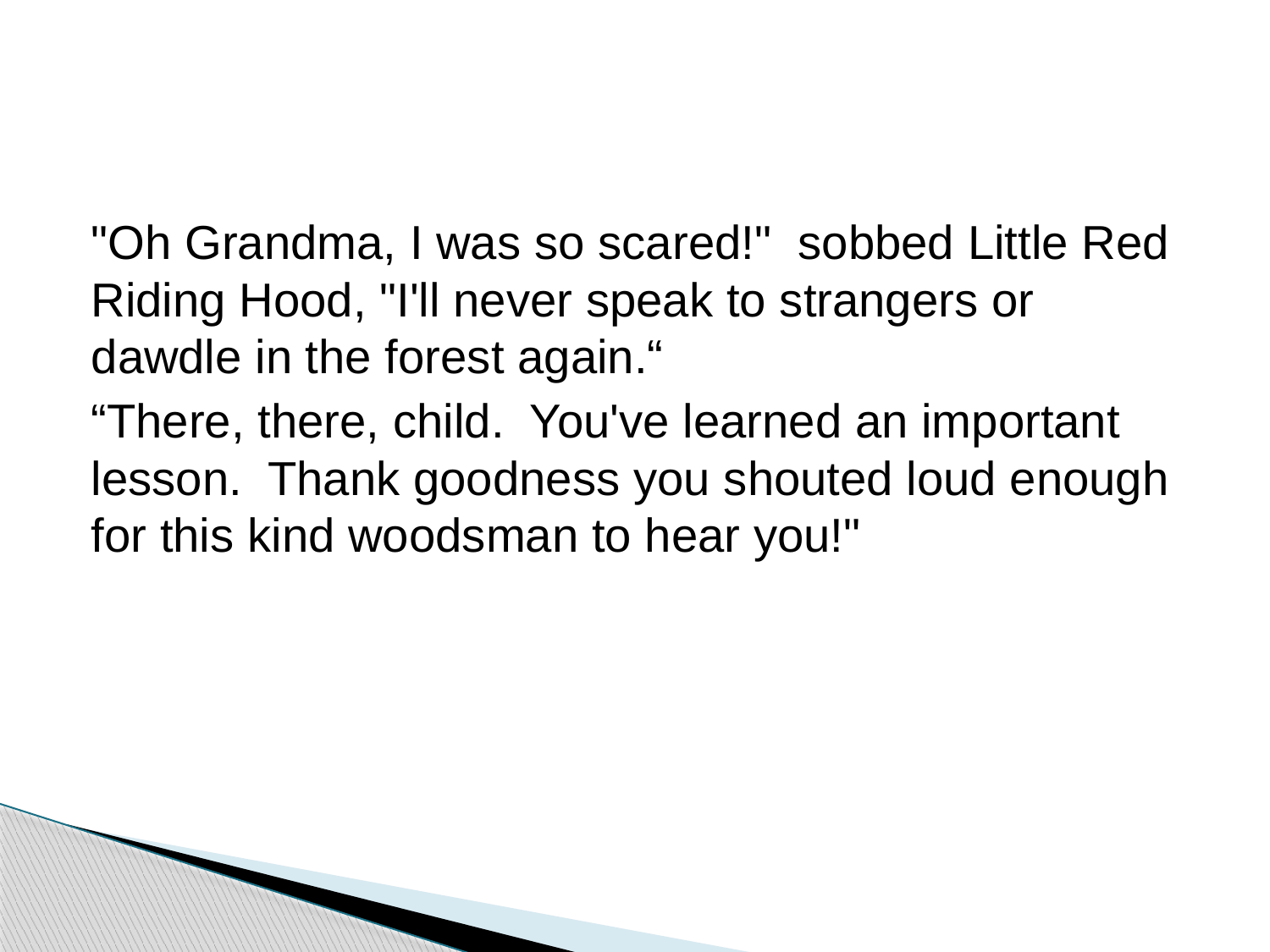

#
"Oh Grandma, I was so scared!"  sobbed Little Red Riding Hood, "I'll never speak to strangers or dawdle in the forest again.“
“There, there, child.  You've learned an important lesson.  Thank goodness you shouted loud enough for this kind woodsman to hear you!"